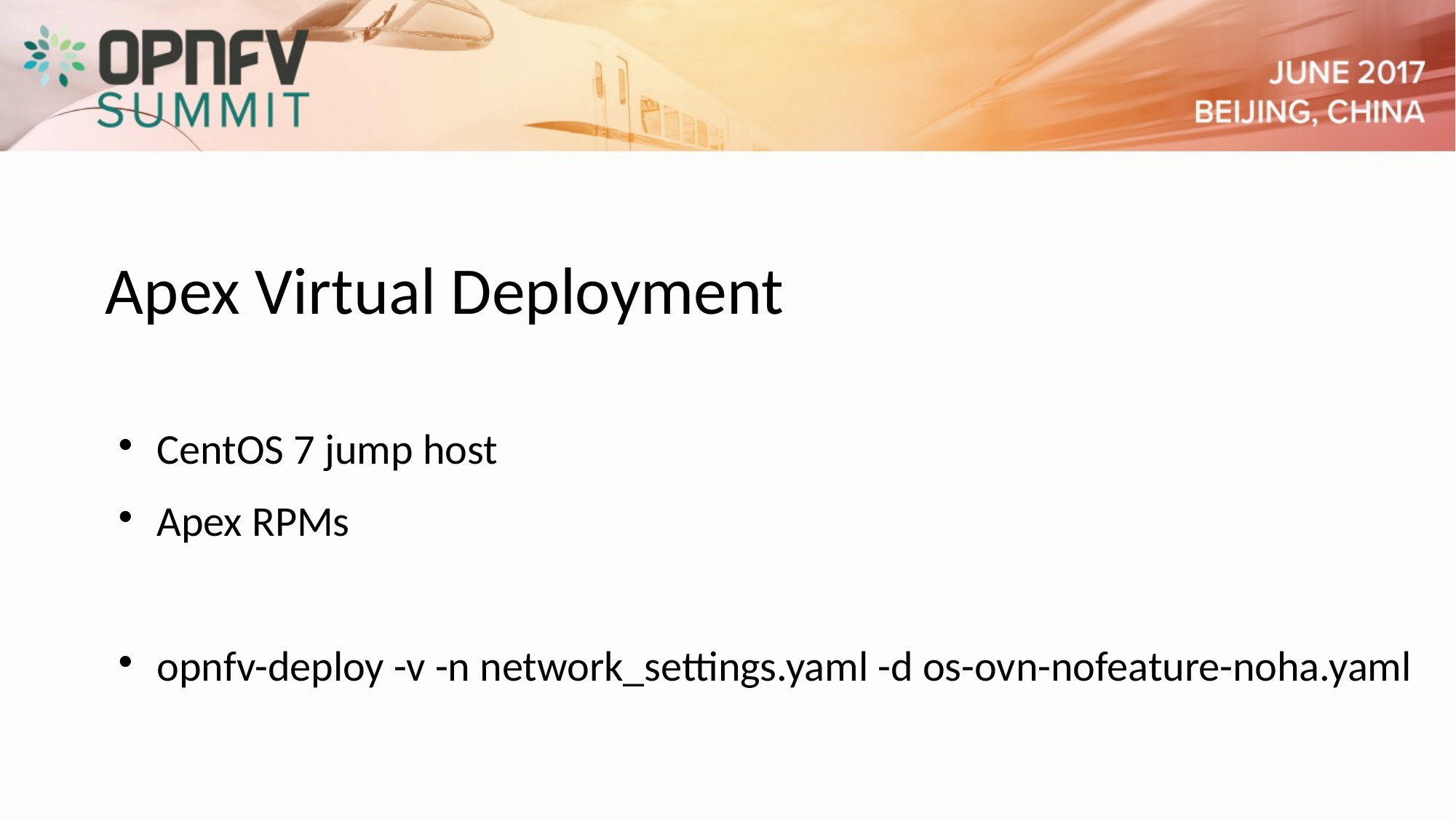

Apex Virtual Deployment
CentOS 7 jump host
Apex RPMs

opnfv-deploy -v -n network_settings.yaml -d os-ovn-nofeature-noha.yaml